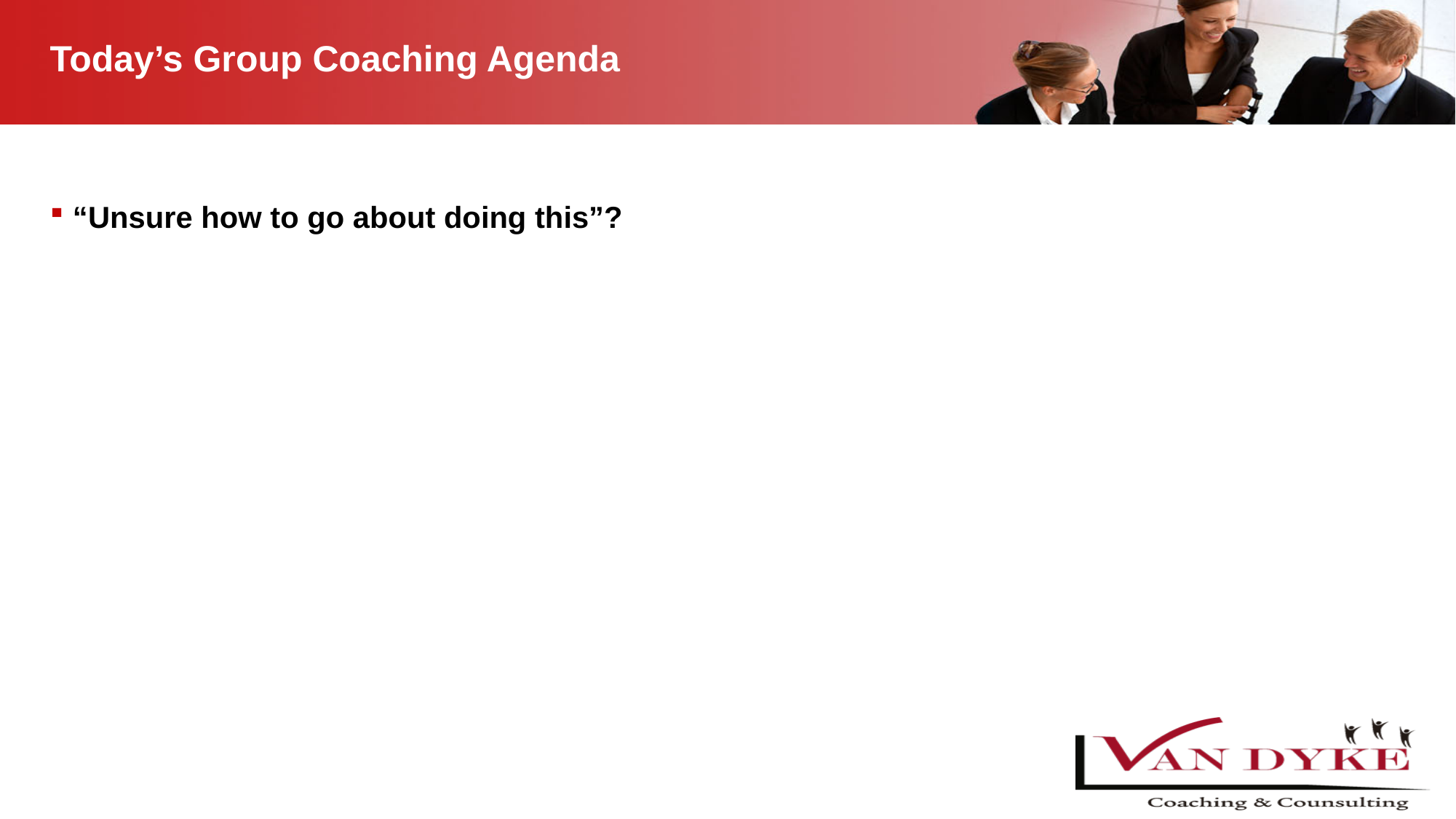

# Today’s Group Coaching Agenda
“Unsure how to go about doing this”?